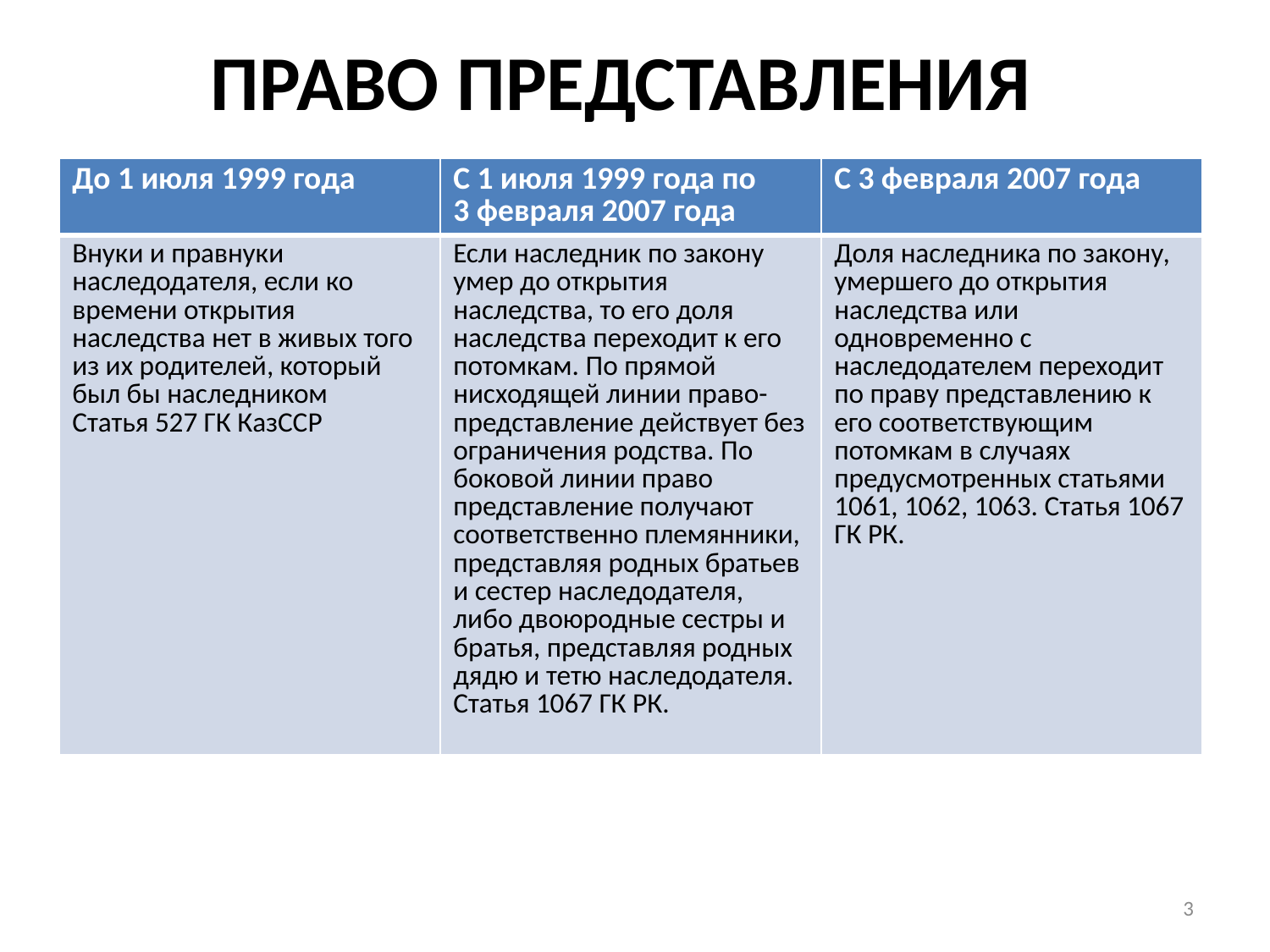

# ПРАВО ПРЕДСТАВЛЕНИЯ
| До 1 июля 1999 года | С 1 июля 1999 года по 3 февраля 2007 года | С 3 февраля 2007 года |
| --- | --- | --- |
| Внуки и правнуки наследодателя, если ко времени открытия наследства нет в живых того из их родителей, который был бы наследником Статья 527 ГК КазССР | Если наследник по закону умер до открытия наследства, то его доля наследства переходит к его потомкам. По прямой нисходящей линии право-представление действует без ограничения родства. По боковой линии право представление получают соответственно племянники, представляя родных братьев и сестер наследодателя, либо двоюродные сестры и братья, представляя родных дядю и тетю наследодателя. Статья 1067 ГК РК. | Доля наследника по закону, умершего до открытия наследства или одновременно с наследодателем переходит по праву представлению к его соответствующим потомкам в случаях предусмотренных статьями 1061, 1062, 1063. Статья 1067 ГК РК. |
3